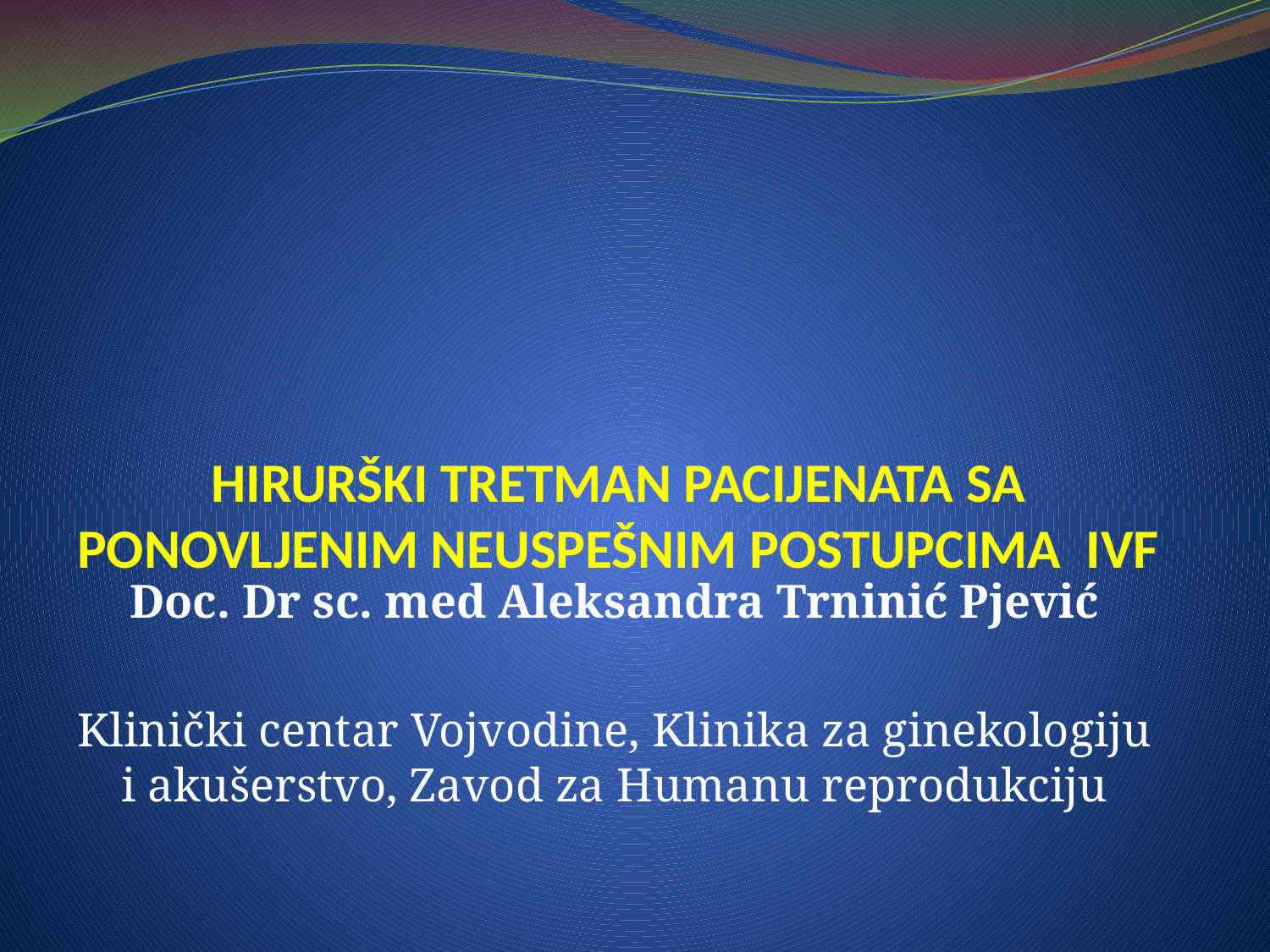

# HIRURŠKI TRETMAN PACIJENATA SA PONOVLJENIM NEUSPEŠNIM POSTUPCIMA  IVF
Doc. Dr sc. med Aleksandra Trninić Pjević

Klinički centar Vojvodine, Klinika za ginekologiju i akušerstvo, Zavod za Humanu reprodukciju